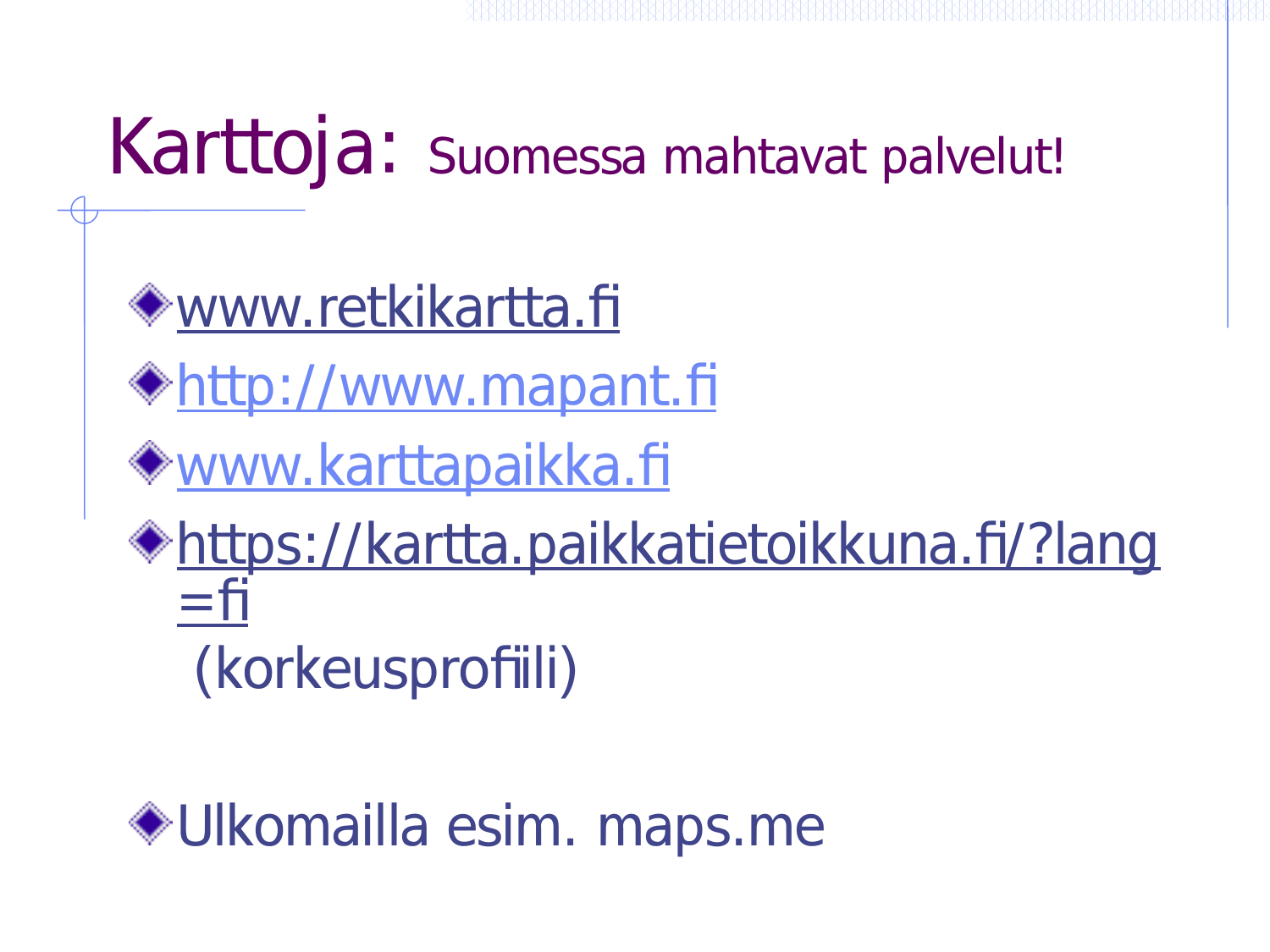

# Karttoja: Suomessa mahtavat palvelut!
www.retkikartta.fi
http://www.mapant.fi
www.karttapaikka.fi
https://kartta.paikkatietoikkuna.fi/?lang=fi (korkeusprofiili)

Ulkomailla esim. maps.me